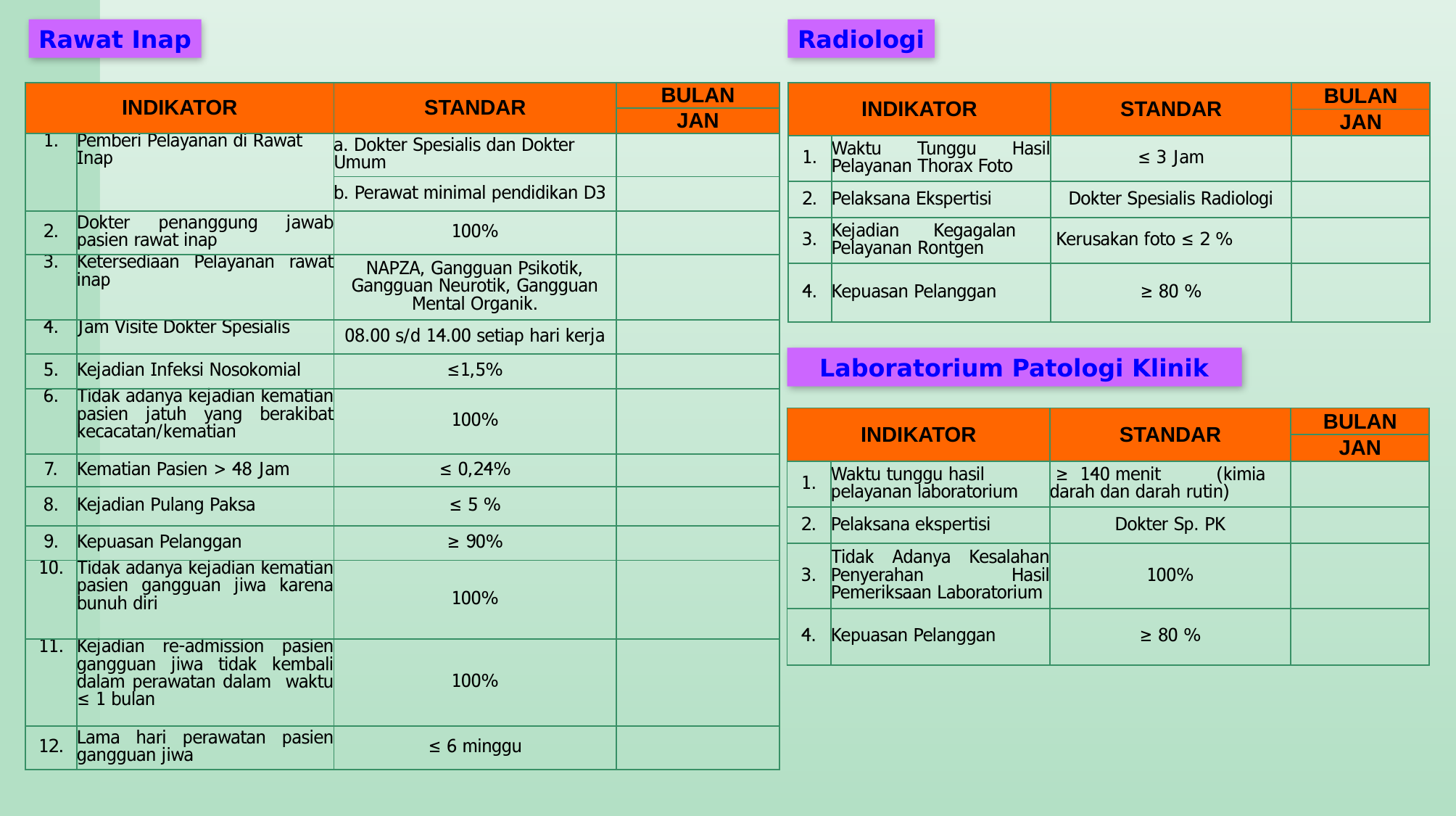

Rawat Inap
Radiologi
| INDIKATOR |  | STANDAR | BULAN |
| --- | --- | --- | --- |
|  |  |  | JAN |
| 1. | Waktu Tunggu Hasil Pelayanan Thorax Foto | ≤ 3 Jam |  |
| 2. | Pelaksana Ekspertisi | Dokter Spesialis Radiologi |  |
| 3. | Kejadian Kegagalan Pelayanan Rontgen | Kerusakan foto ≤ 2 % |  |
| 4. | Kepuasan Pelanggan | ≥ 80 % |  |
| INDIKATOR |  | STANDAR | BULAN |
| --- | --- | --- | --- |
|  |  |  | JAN |
| 1. | Pemberi Pelayanan di Rawat Inap | a. Dokter Spesialis dan Dokter Umum |  |
|  |  | b. Perawat minimal pendidikan D3 |  |
| 2. | Dokter penanggung jawab pasien rawat inap | 100% |  |
| 3. | Ketersediaan Pelayanan rawat inap | NAPZA, Gangguan Psikotik, Gangguan Neurotik, Gangguan Mental Organik. |  |
| 4. | Jam Visite Dokter Spesialis | 08.00 s/d 14.00 setiap hari kerja |  |
| 5. | Kejadian Infeksi Nosokomial | ≤1,5% |  |
| 6. | Tidak adanya kejadian kematian pasien jatuh yang berakibat kecacatan/kematian | 100% |  |
| 7. | Kematian Pasien > 48 Jam | ≤ 0,24% |  |
| 8. | Kejadian Pulang Paksa | ≤ 5 % |  |
| 9. | Kepuasan Pelanggan | ≥ 90% |  |
| 10. | Tidak adanya kejadian kematian pasien gangguan jiwa karena bunuh diri | 100% |  |
| 11. | Kejadian re-admission pasien gangguan jiwa tidak kembali dalam perawatan dalam waktu ≤ 1 bulan | 100% |  |
| 12. | Lama hari perawatan pasien gangguan jiwa | ≤ 6 minggu |  |
Laboratorium Patologi Klinik
| INDIKATOR |  | STANDAR | BULAN |
| --- | --- | --- | --- |
|  |  |  | JAN |
| 1. | Waktu tunggu hasil pelayanan laboratorium | ≥ 140 menit (kimia darah dan darah rutin) |  |
| 2. | Pelaksana ekspertisi | Dokter Sp. PK |  |
| 3. | Tidak Adanya Kesalahan Penyerahan Hasil Pemeriksaan Laboratorium | 100% |  |
| 4. | Kepuasan Pelanggan | ≥ 80 % |  |